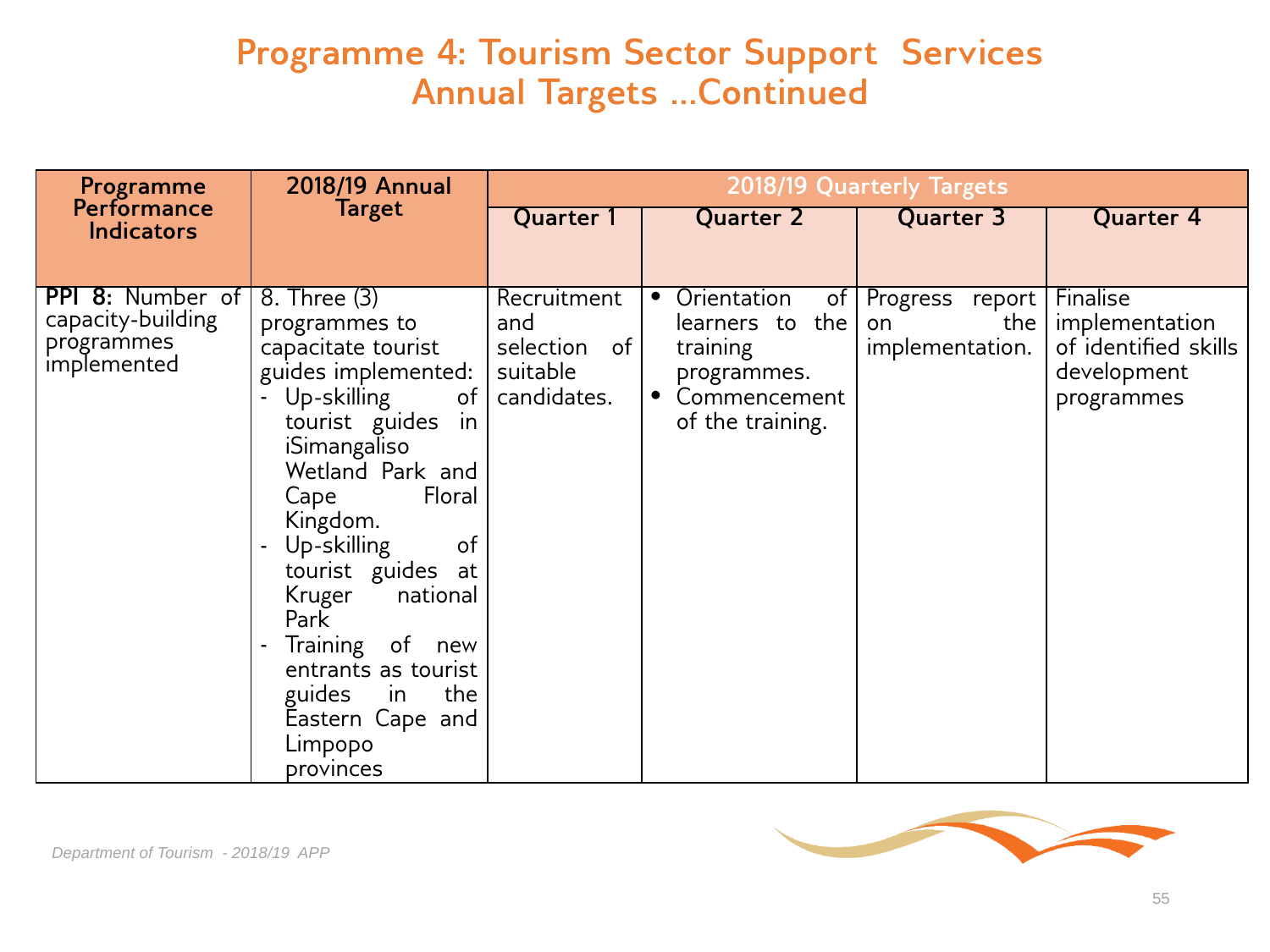

# Programme 4: Tourism Sector Support  Services Annual Targets …Continued
| Programme Performance Indicators | 2018/19 Annual Target | 2018/19 Quarterly Targets |  |  |  |
| --- | --- | --- | --- | --- | --- |
|  |  | Quarter 1 | Quarter 2 | Quarter 3 | Quarter 4 |
| PPI 8: Number of capacity-building programmes implemented | 8. Three (3) programmes to capacitate tourist guides implemented: Up-skilling of tourist guides in iSimangaliso Wetland Park and Cape Floral Kingdom. Up-skilling of tourist guides at Kruger national Park Training of new entrants as tourist guides in the Eastern Cape and Limpopo provinces | Recruitment and selection of suitable candidates. | Orientation of learners to the training programmes. Commencement of the training. | Progress report on the implementation. | Finalise implementation of identified skills development programmes |
Department of Tourism  - 2018/19  APP
55